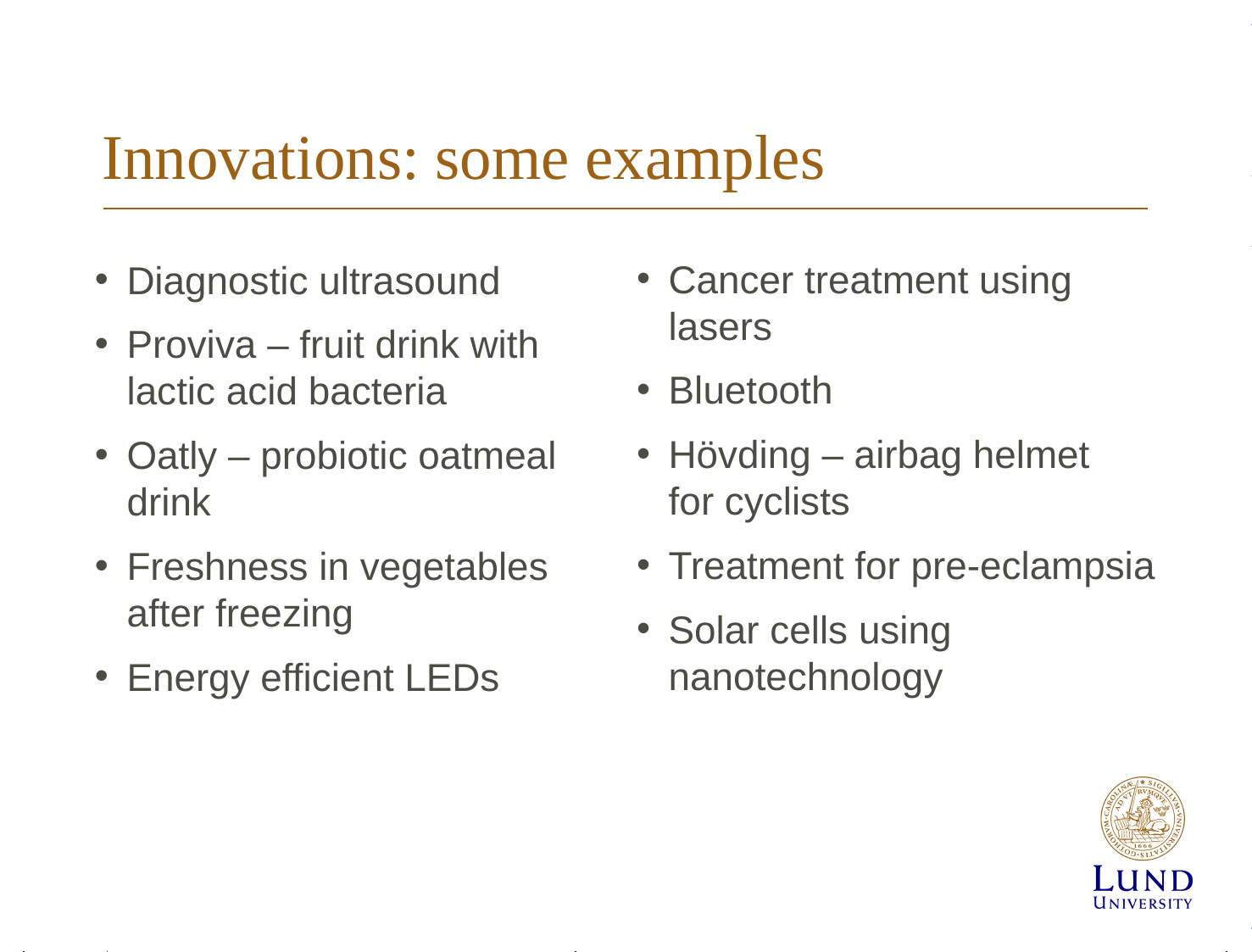

# Innovations: some examples
Cancer treatment using lasers
Bluetooth
Hövding – airbag helmet
for cyclists
Treatment for pre-eclampsia
Solar cells using nanotechnology
Diagnostic ultrasound
Proviva – fruit drink with lactic acid bacteria
Oatly – probiotic oatmeal drink
Freshness in vegetables after freezing
Energy efficient LEDs